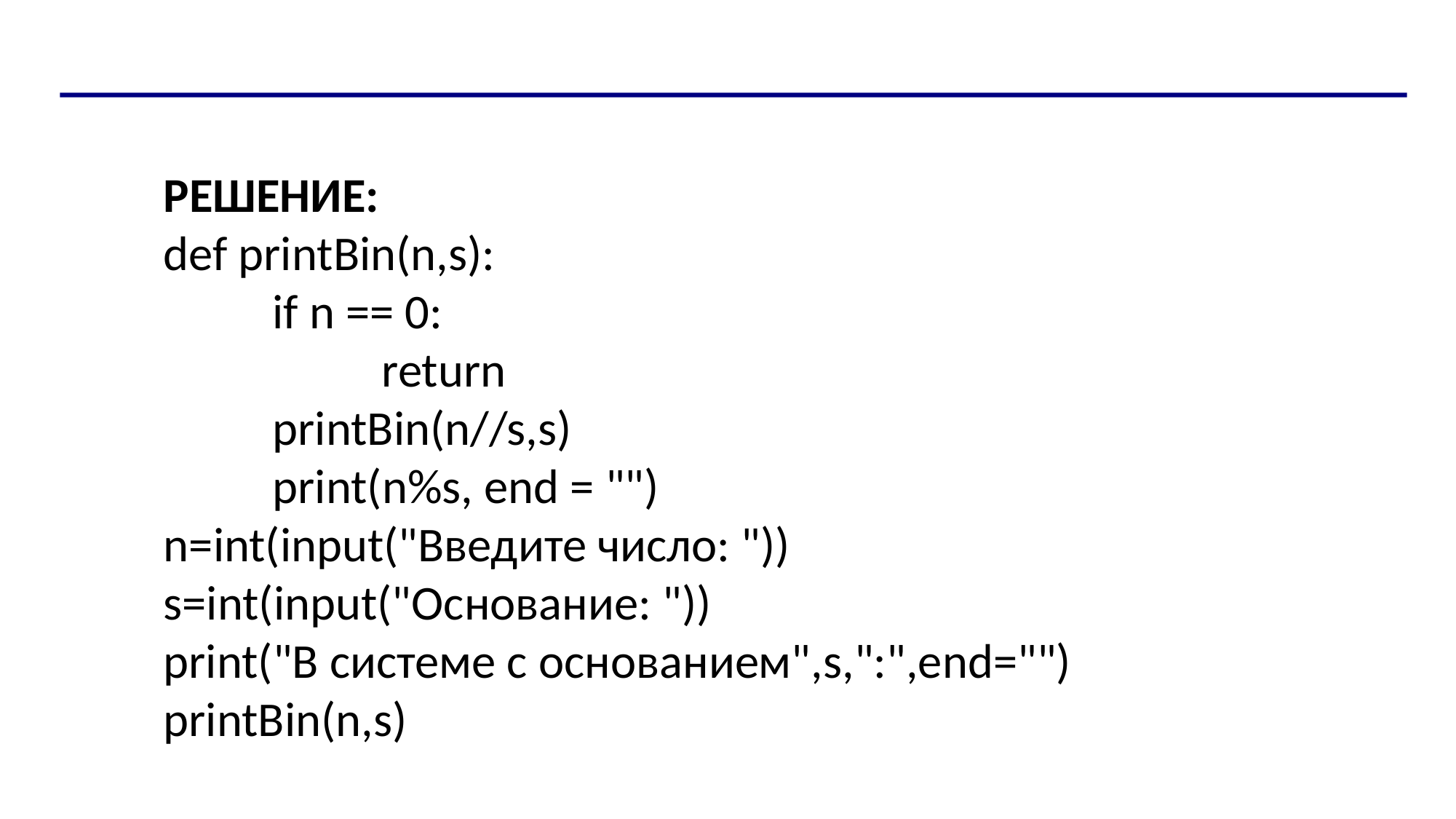

РЕШЕНИЕ:
def printBin(n,s):
	if n == 0:
		return
	printBin(n//s,s)
	print(n%s, end = "")
n=int(input("Введите число: "))
s=int(input("Основание: "))
print("В системе с основанием",s,":",end="")
printBin(n,s)